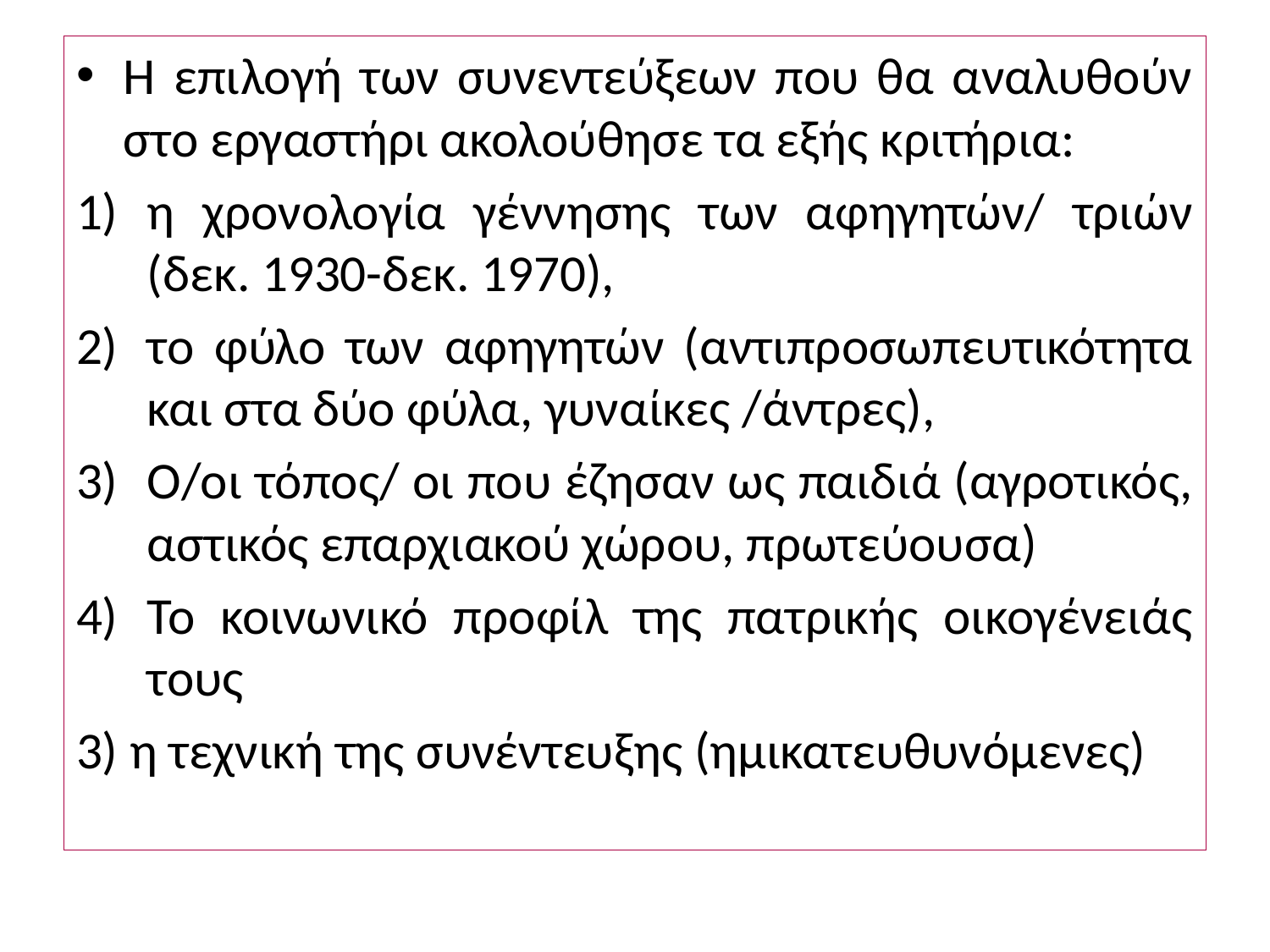

Η επιλογή των συνεντεύξεων που θα αναλυθούν στο εργαστήρι ακολούθησε τα εξής κριτήρια:
η χρονολογία γέννησης των αφηγητών/ τριών (δεκ. 1930-δεκ. 1970),
το φύλο των αφηγητών (αντιπροσωπευτικότητα και στα δύο φύλα, γυναίκες /άντρες),
Ο/οι τόπος/ οι που έζησαν ως παιδιά (αγροτικός, αστικός επαρχιακού χώρου, πρωτεύουσα)
Το κοινωνικό προφίλ της πατρικής οικογένειάς τους
3) η τεχνική της συνέντευξης (ημικατευθυνόμενες)
#